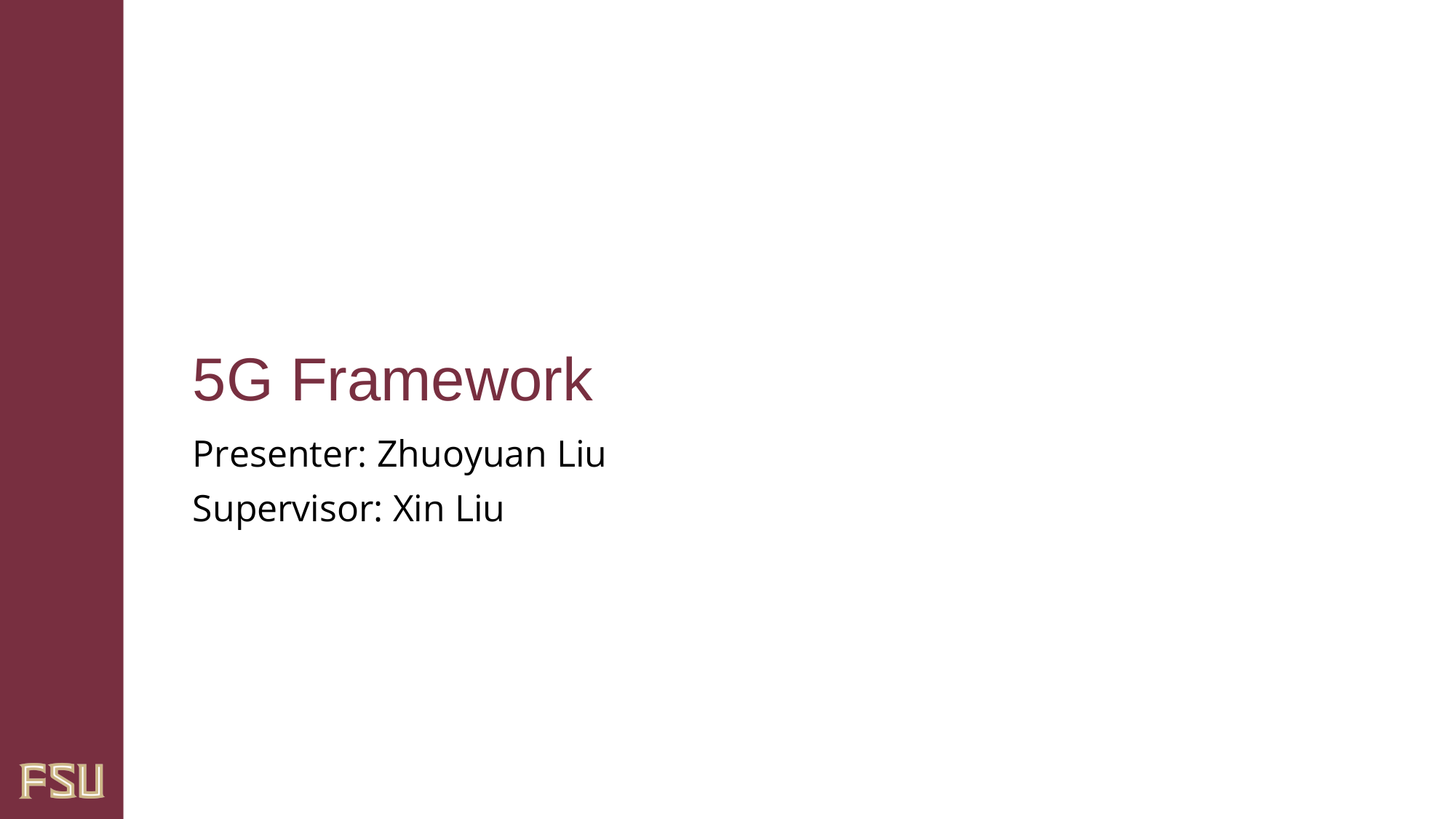

# 5G Framework
Presenter: Zhuoyuan Liu
Supervisor: Xin Liu